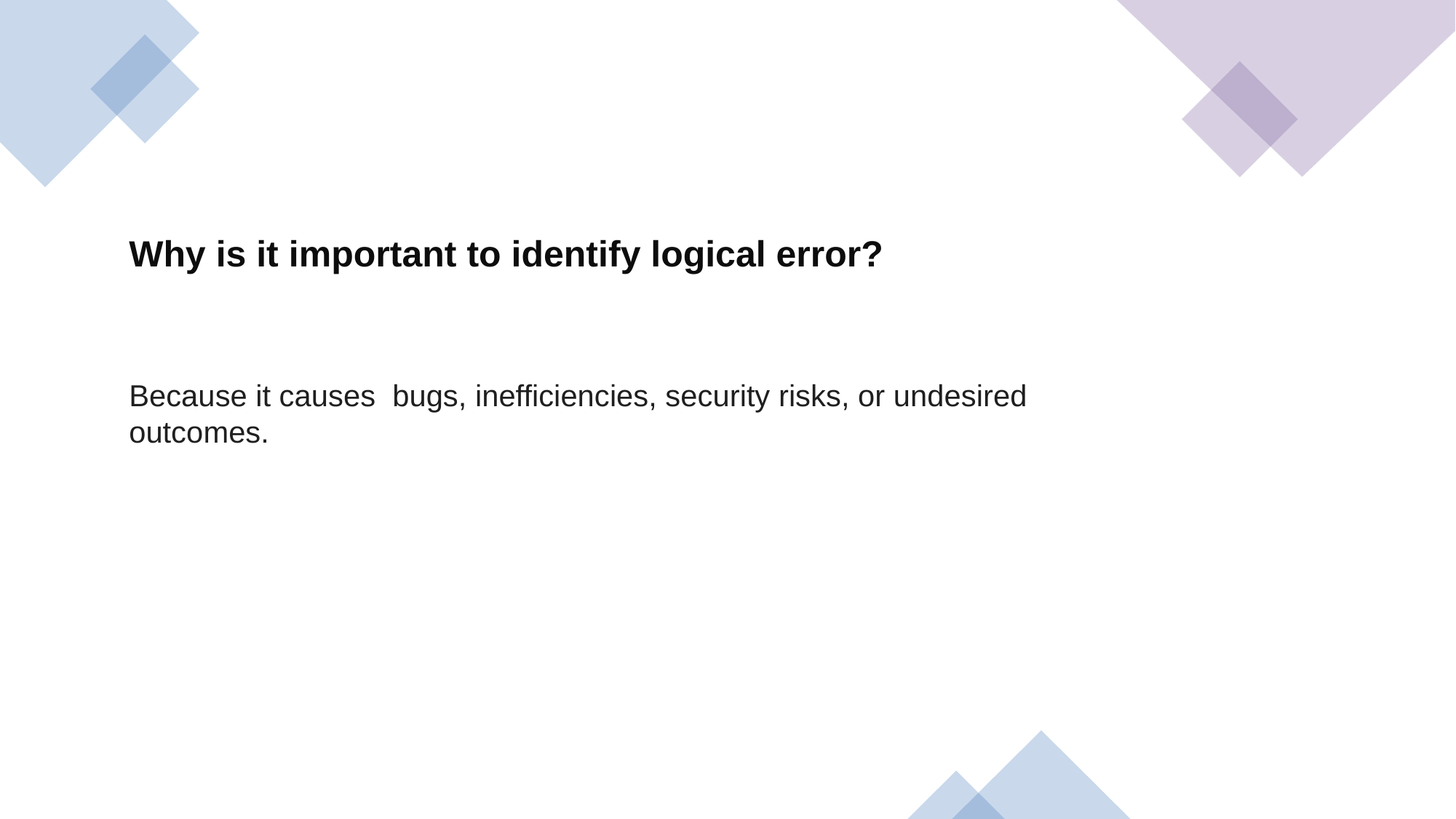

Why is it important to identify logical error?

Because it causes  bugs, inefficiencies, security risks, or undesired outcomes.